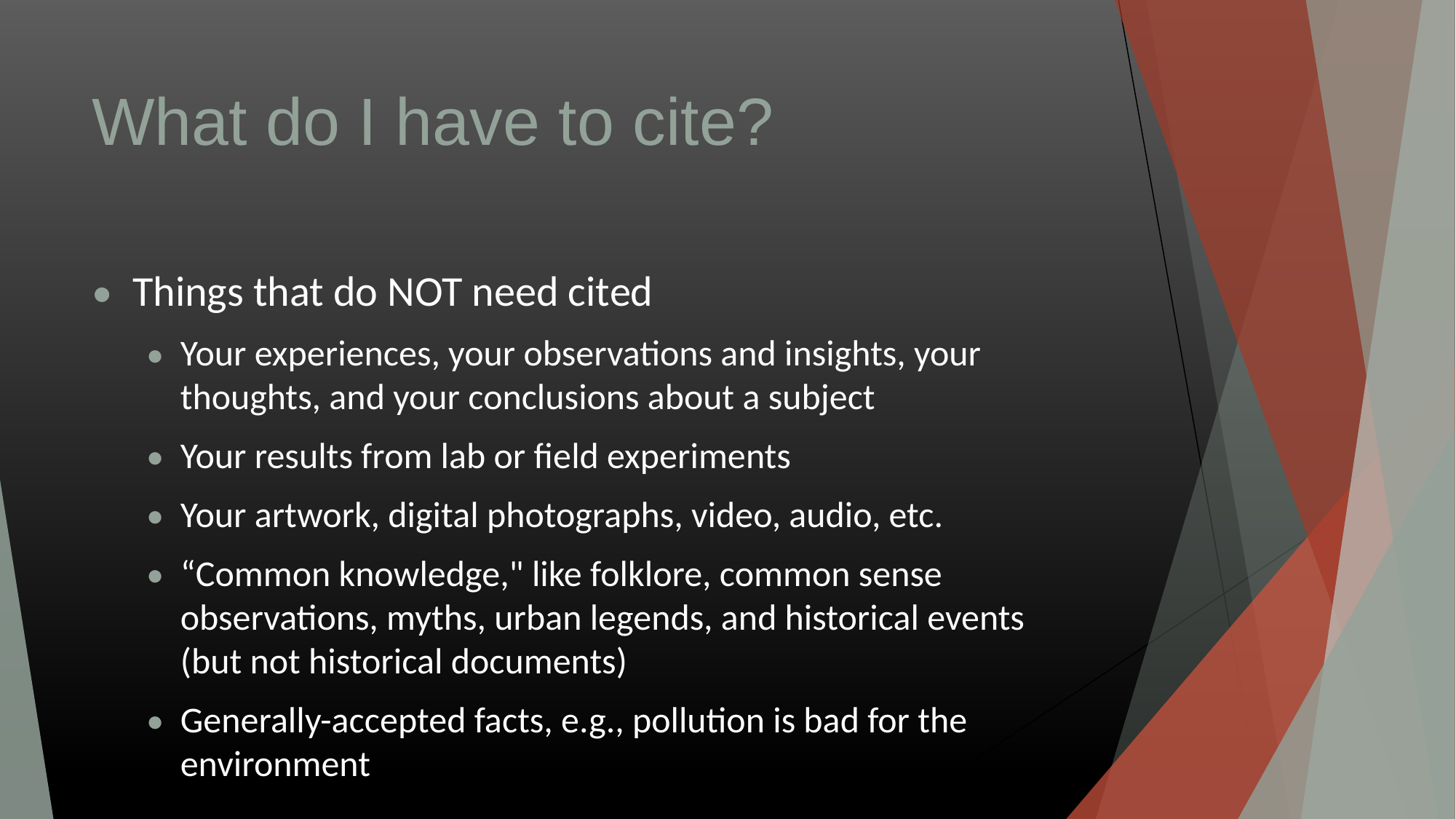

# What do I have to cite?
Things that do NOT need cited
Your experiences, your observations and insights, your thoughts, and your conclusions about a subject
Your results from lab or field experiments
Your artwork, digital photographs, video, audio, etc.
“Common knowledge," like folklore, common sense observations, myths, urban legends, and historical events (but not historical documents)
Generally-accepted facts, e.g., pollution is bad for the environment